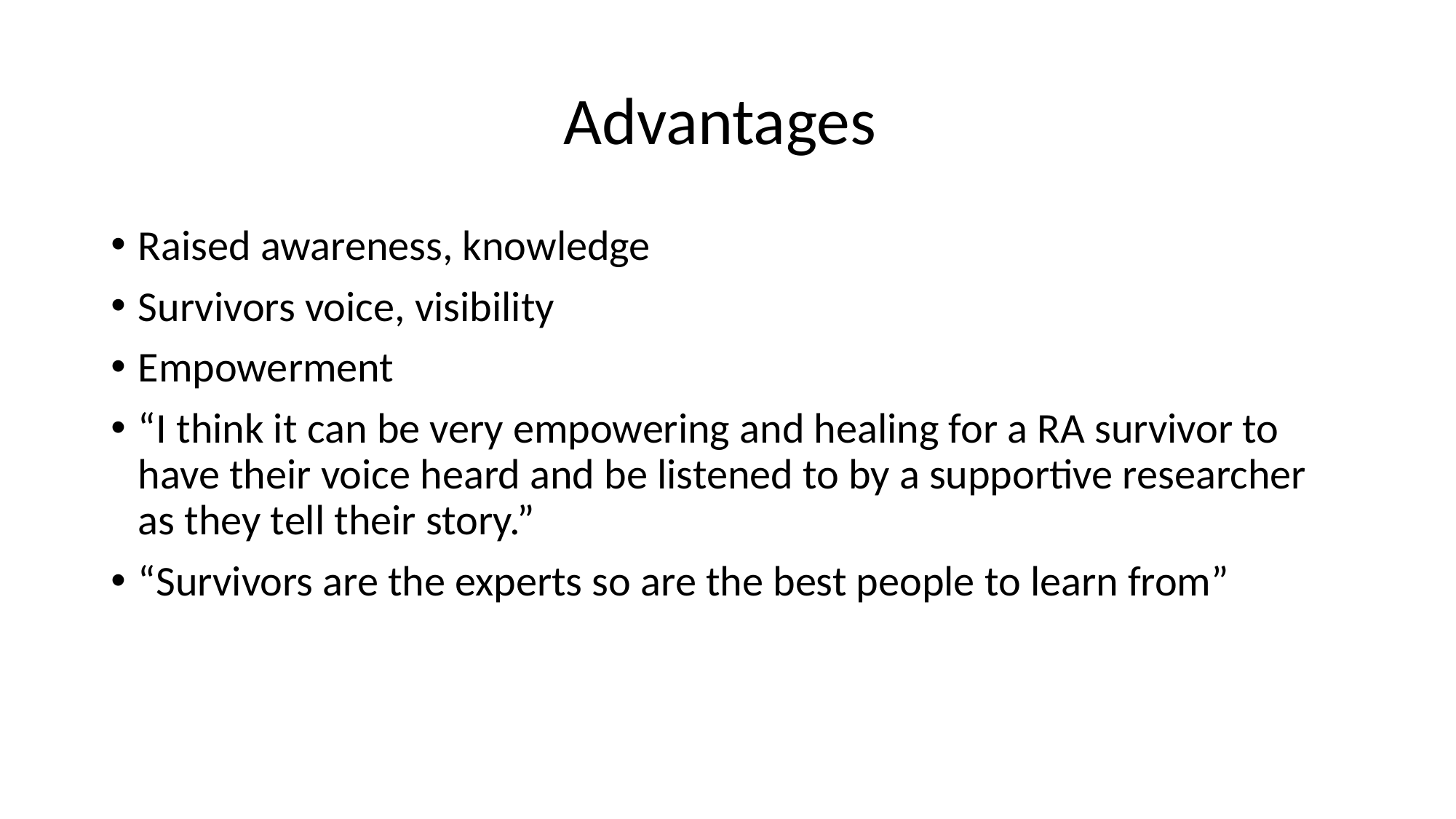

# Advantages
Raised awareness, knowledge
Survivors voice, visibility
Empowerment
“I think it can be very empowering and healing for a RA survivor to have their voice heard and be listened to by a supportive researcher as they tell their story.”
“Survivors are the experts so are the best people to learn from”